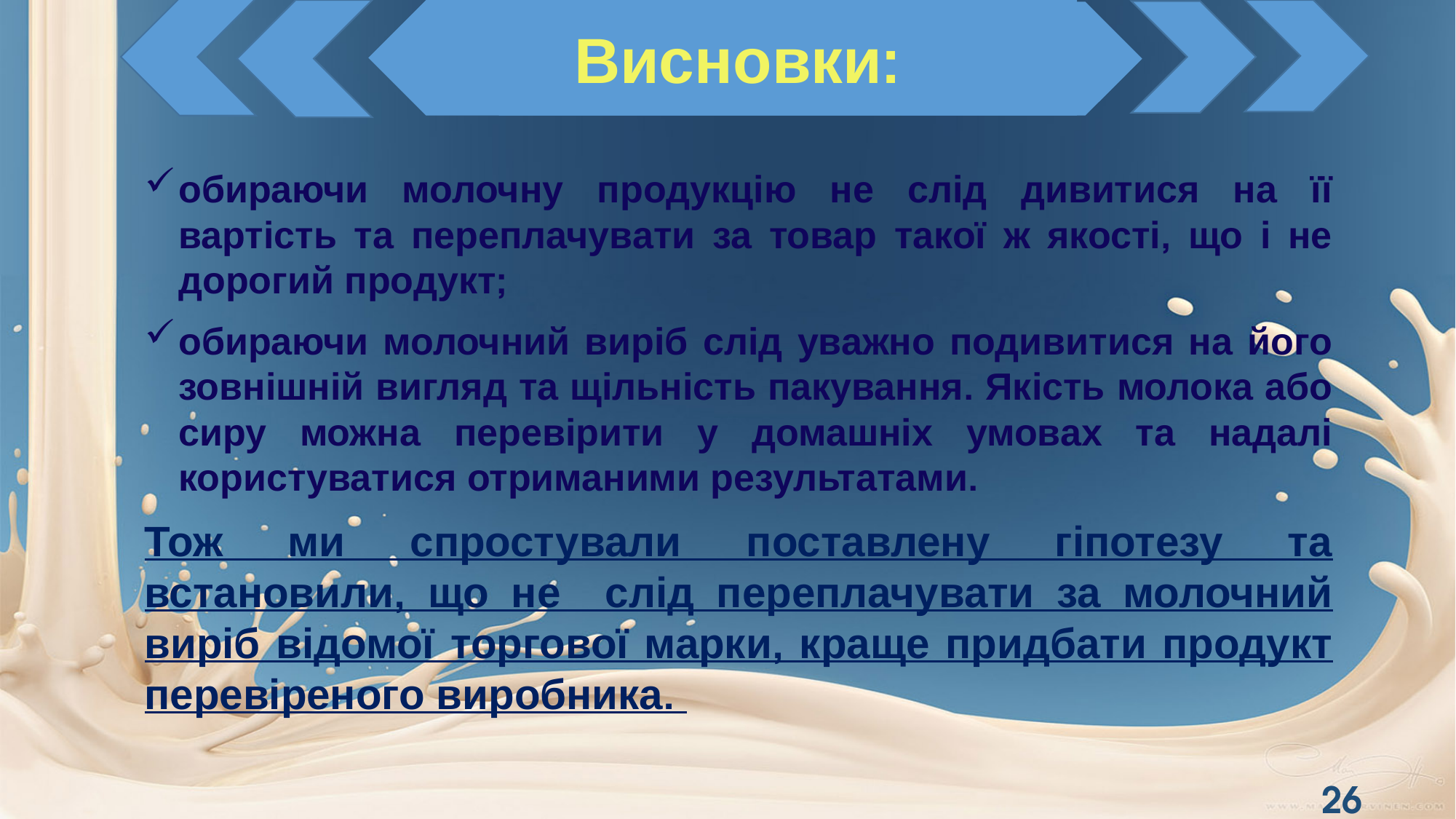

Висновки:

обираючи молочну продукцію не слід дивитися на її вартість та переплачувати за товар такої ж якості, що і не дорогий продукт;
обираючи молочний виріб слід уважно подивитися на його зовнішній вигляд та щільність пакування. Якість молока або сиру можна перевірити у домашніх умовах та надалі користуватися отриманими результатами.
Тож ми спростували поставлену гіпотезу та встановили, що не  слід переплачувати за молочний виріб відомої торгової марки, краще придбати продукт перевіреного виробника.
26